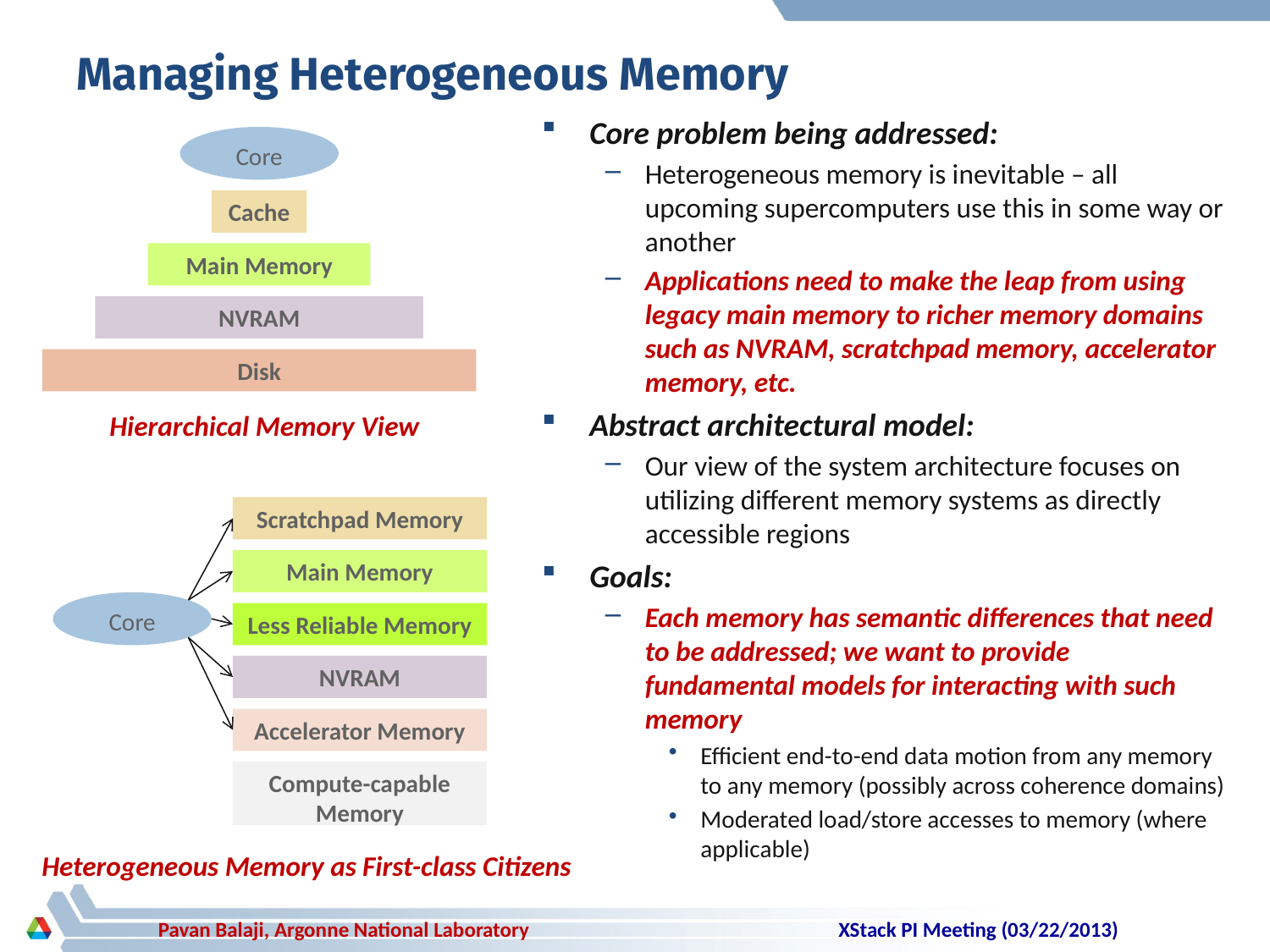

# Managing Heterogeneous Memory
Core problem being addressed:
Heterogeneous memory is inevitable – all upcoming supercomputers use this in some way or another
Applications need to make the leap from using legacy main memory to richer memory domains such as NVRAM, scratchpad memory, accelerator memory, etc.
Abstract architectural model:
Our view of the system architecture focuses on utilizing different memory systems as directly accessible regions
Goals:
Each memory has semantic differences that need to be addressed; we want to provide fundamental models for interacting with such memory
Efficient end-to-end data motion from any memory to any memory (possibly across coherence domains)
Moderated load/store accesses to memory (where applicable)
Core
Cache
Main Memory
NVRAM
Disk
Hierarchical Memory View
Scratchpad Memory
Main Memory
Core
Less Reliable Memory
NVRAM
Accelerator Memory
Compute-capable Memory
Heterogeneous Memory as First-class Citizens
XStack PI Meeting (03/22/2013)